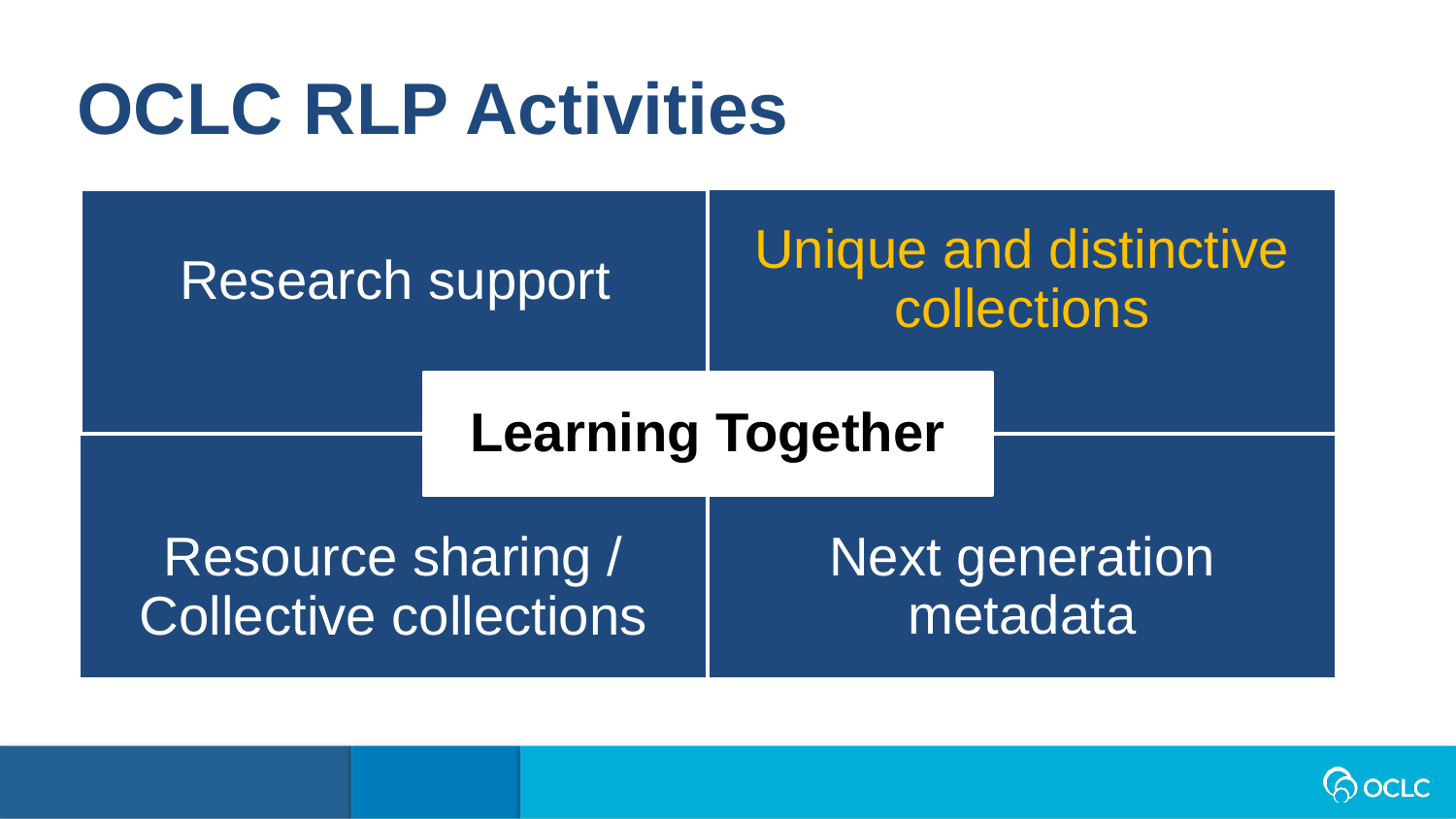

OCLC RLP Activities
Research support
Unique and distinctive collections
Resource sharing / Collective collections
Next generation metadata
Learning Together